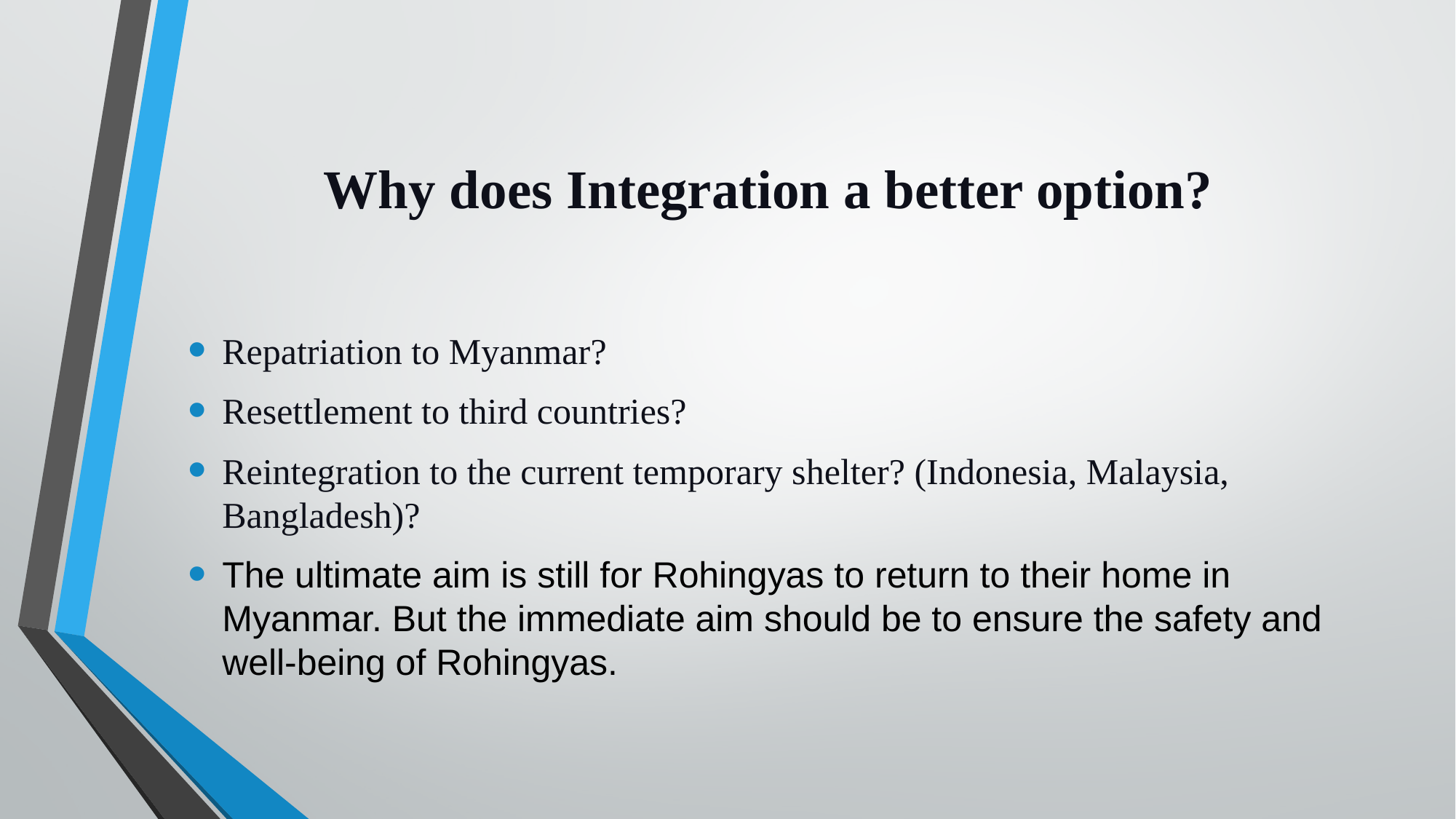

# Why does Integration a better option?
Repatriation to Myanmar?
Resettlement to third countries?
Reintegration to the current temporary shelter? (Indonesia, Malaysia, Bangladesh)?
The ultimate aim is still for Rohingyas to return to their home in Myanmar. But the immediate aim should be to ensure the safety and well-being of Rohingyas.